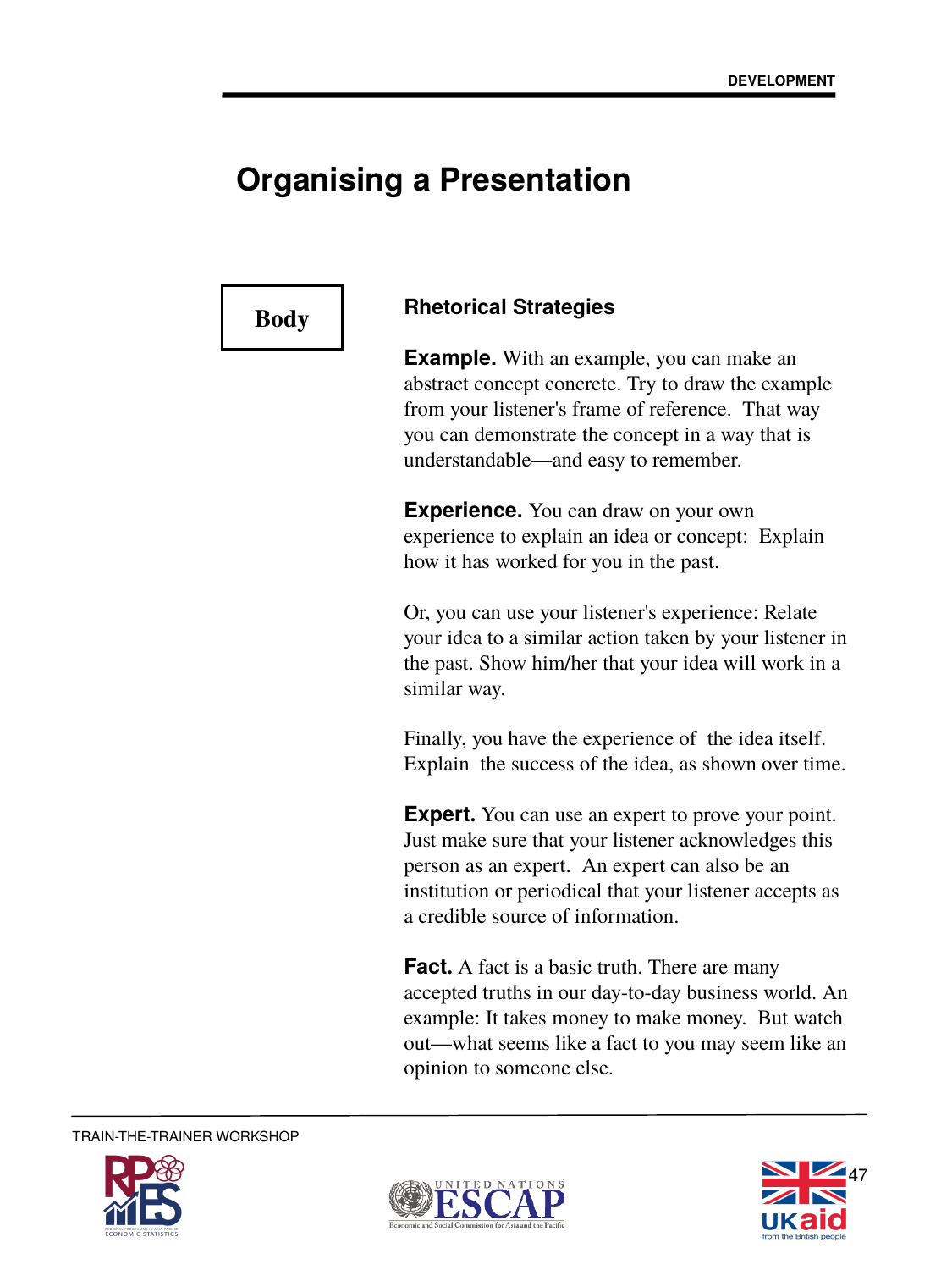

DEVELOPMENT

Organising a Presentation
Body
Rhetorical Strategies

Example. With an example, you can make an abstract concept concrete. Try to draw the example from your listener's frame of reference.  That way you can demonstrate the concept in a way that is understandable—and easy to remember.

Experience. You can draw on your own experience to explain an idea or concept:  Explain how it has worked for you in the past.

Or, you can use your listener's experience: Relate your idea to a similar action taken by your listener in the past. Show him/her that your idea will work in a similar way.

Finally, you have the experience of  the idea itself.  Explain  the success of the idea, as shown over time.

Expert. You can use an expert to prove your point. Just make sure that your listener acknowledges this person as an expert.  An expert can also be an institution or periodical that your listener accepts as a credible source of information.

Fact. A fact is a basic truth. There are many accepted truths in our day-to-day business world. An example: It takes money to make money.  But watch out—what seems like a fact to you may seem like an opinion to someone else.

47